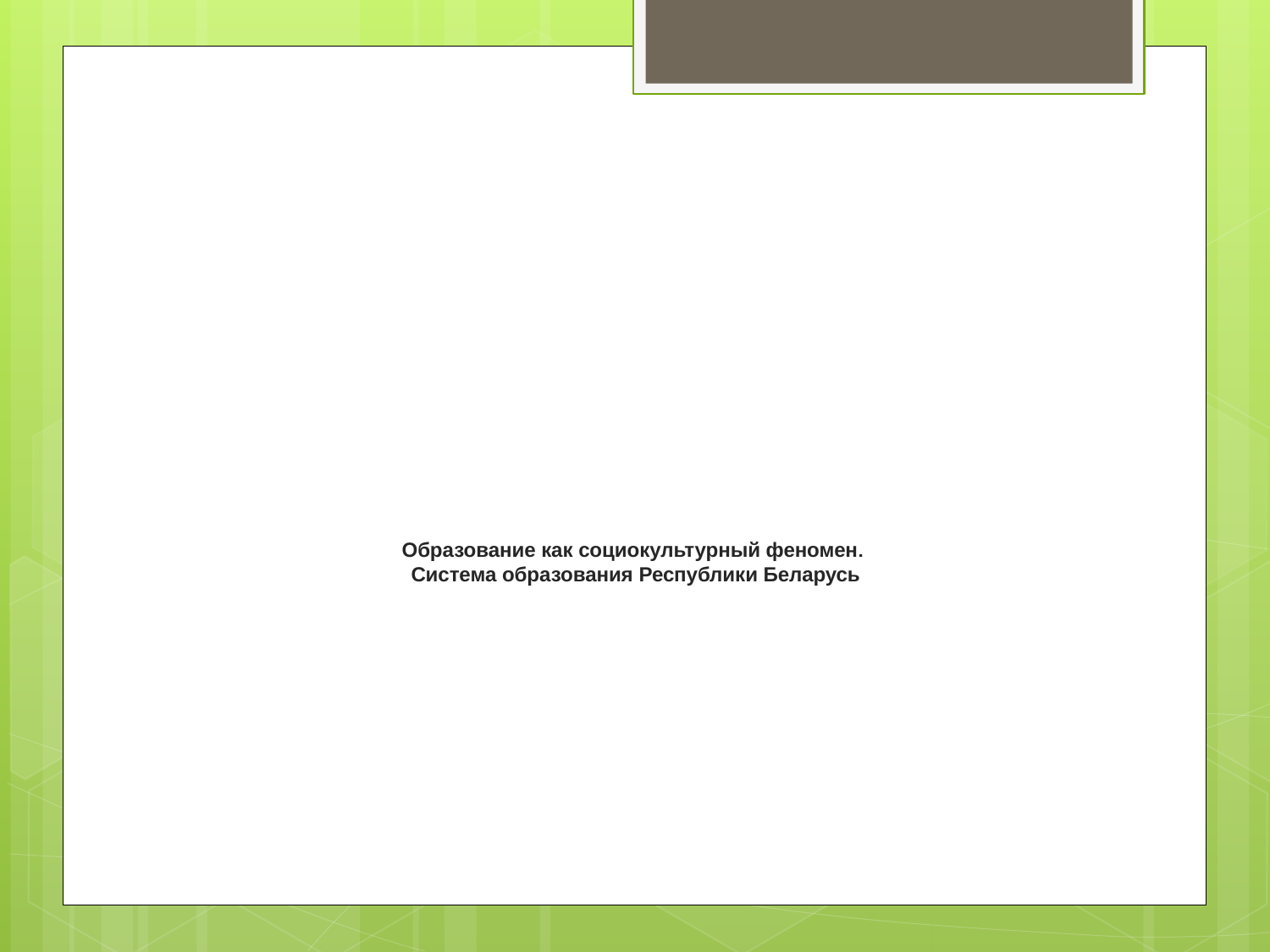

# Образование как социокультурный феномен. Система образования Республики Беларусь